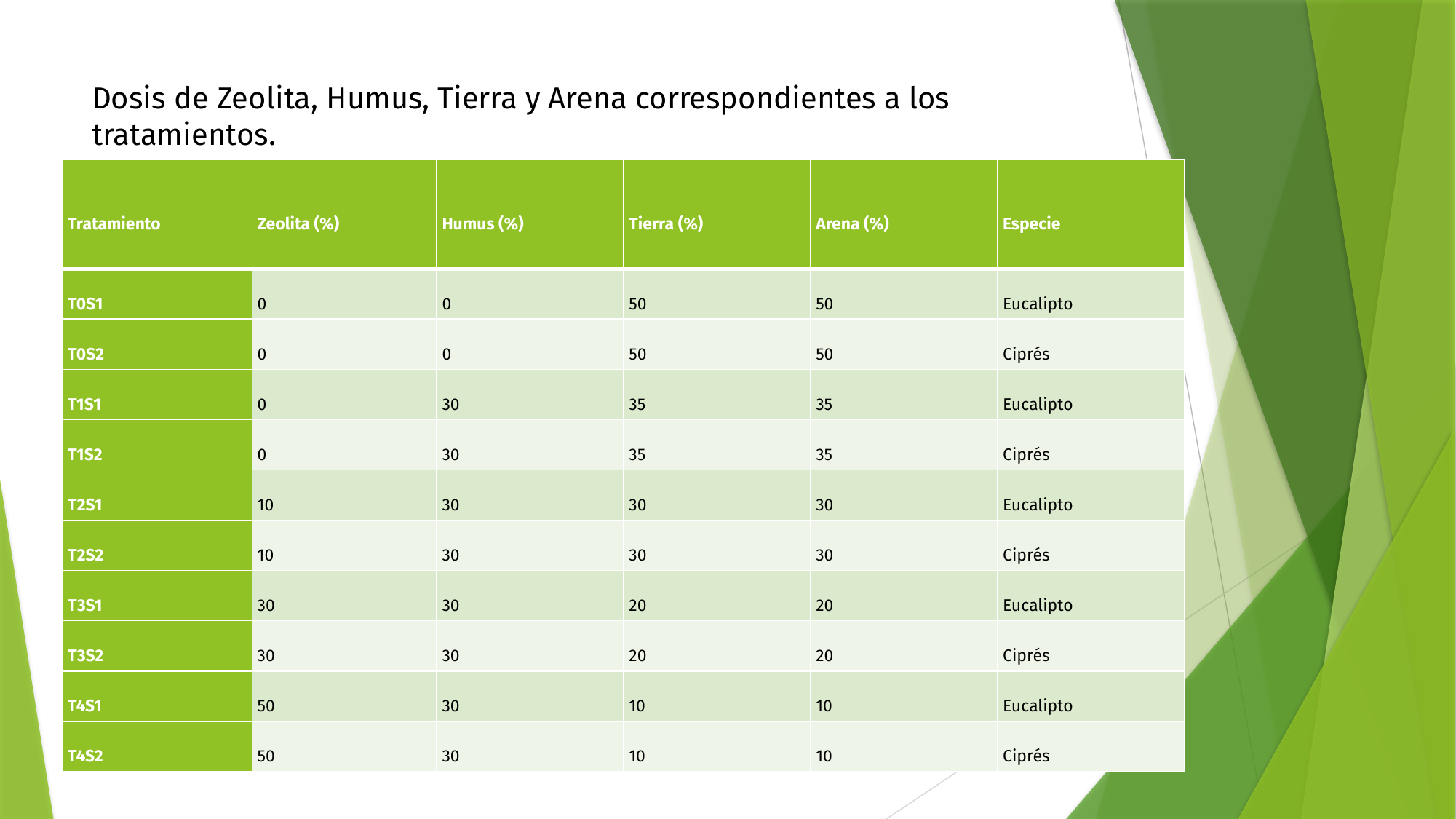

# Dosis de Zeolita, Humus, Tierra y Arena correspondientes a los tratamientos.
| Tratamiento | Zeolita (%) | Humus (%) | Tierra (%) | Arena (%) | Especie |
| --- | --- | --- | --- | --- | --- |
| T0S1 | 0 | 0 | 50 | 50 | Eucalipto |
| T0S2 | 0 | 0 | 50 | 50 | Ciprés |
| T1S1 | 0 | 30 | 35 | 35 | Eucalipto |
| T1S2 | 0 | 30 | 35 | 35 | Ciprés |
| T2S1 | 10 | 30 | 30 | 30 | Eucalipto |
| T2S2 | 10 | 30 | 30 | 30 | Ciprés |
| T3S1 | 30 | 30 | 20 | 20 | Eucalipto |
| T3S2 | 30 | 30 | 20 | 20 | Ciprés |
| T4S1 | 50 | 30 | 10 | 10 | Eucalipto |
| T4S2 | 50 | 30 | 10 | 10 | Ciprés |